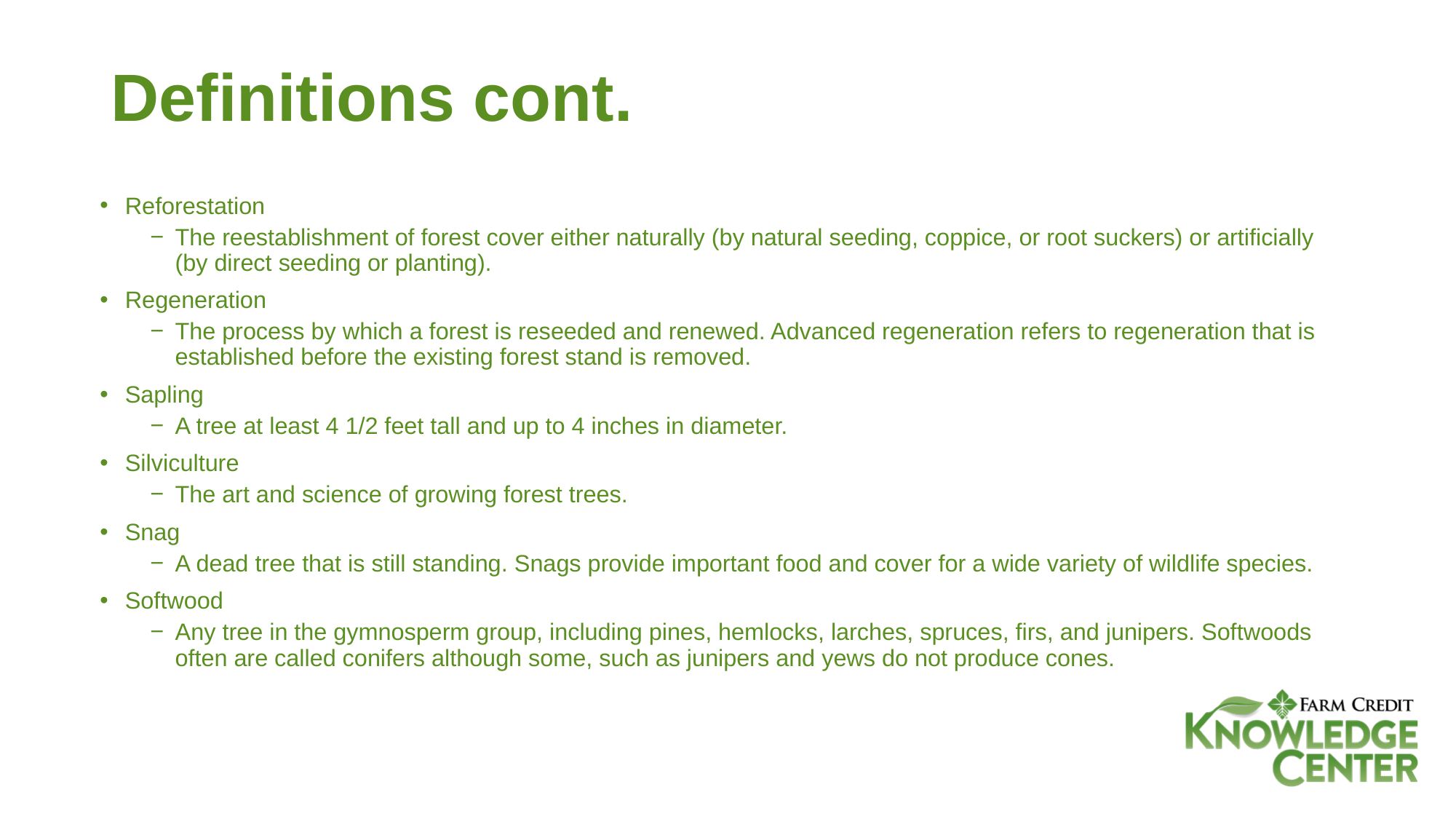

# Definitions cont.
Reforestation
The reestablishment of forest cover either naturally (by natural seeding, coppice, or root suckers) or artificially (by direct seeding or planting).
Regeneration
The process by which a forest is reseeded and renewed. Advanced regeneration refers to regeneration that is established before the existing forest stand is removed.
Sapling
A tree at least 4 1/2 feet tall and up to 4 inches in diameter.
Silviculture
The art and science of growing forest trees.
Snag
A dead tree that is still standing. Snags provide important food and cover for a wide variety of wildlife species.
Softwood
Any tree in the gymnosperm group, including pines, hemlocks, larches, spruces, firs, and junipers. Softwoods often are called conifers although some, such as junipers and yews do not produce cones.